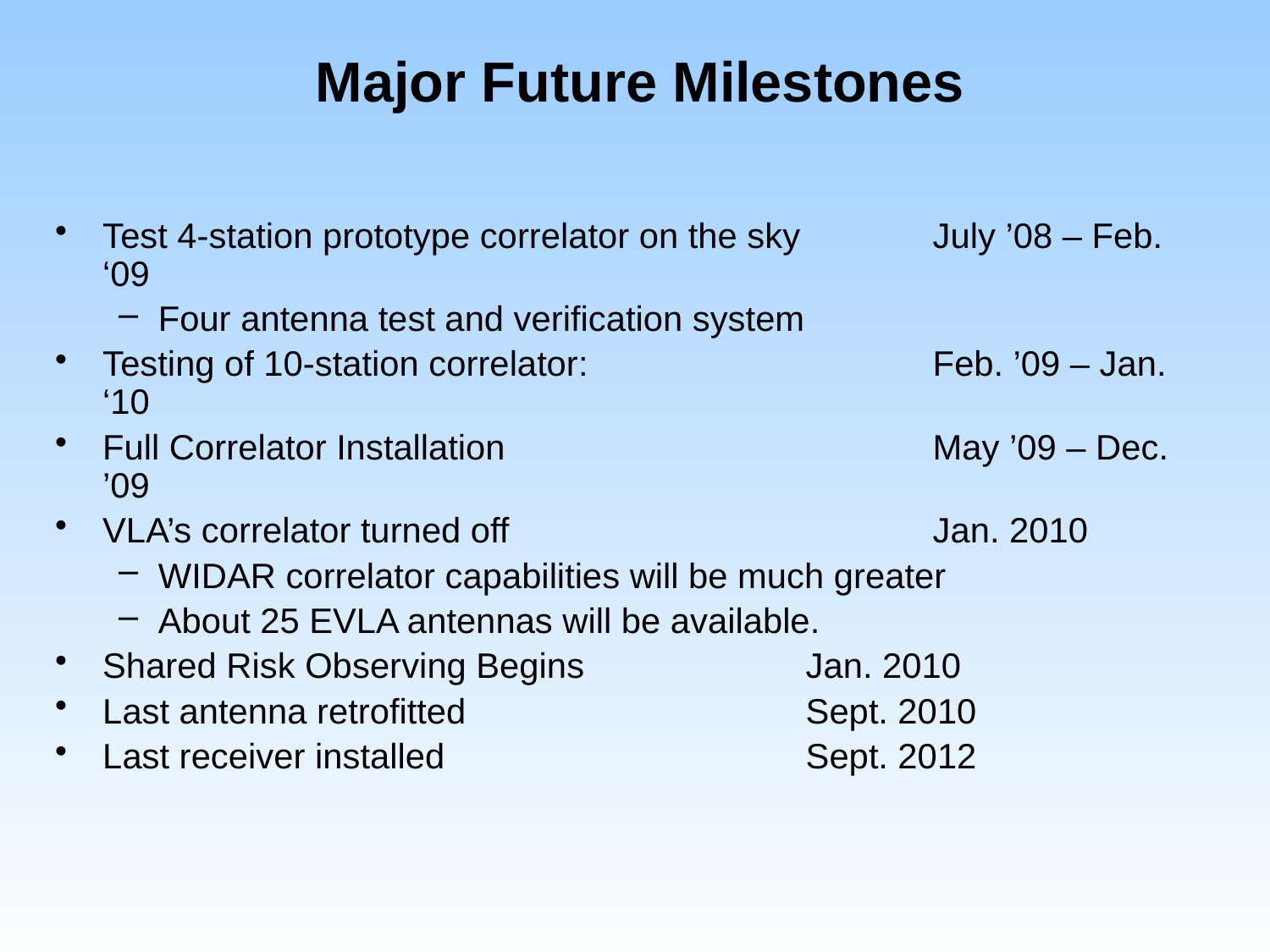

Major Future Milestones
Test 4-station prototype correlator on the sky	       July ’08 – Feb. ‘09
Four antenna test and verification system
Testing of 10-station correlator:    		       Feb. ’09 – Jan. ‘10
Full Correlator Installation	  		       May ’09 – Dec. ’09
VLA’s correlator turned off			       Jan. 2010
WIDAR correlator capabilities will be much greater
About 25 EVLA antennas will be available.
Shared Risk Observing Begins	       	       Jan. 2010
Last antenna retrofitted			       Sept. 2010
Last receiver installed		 	       Sept. 2012